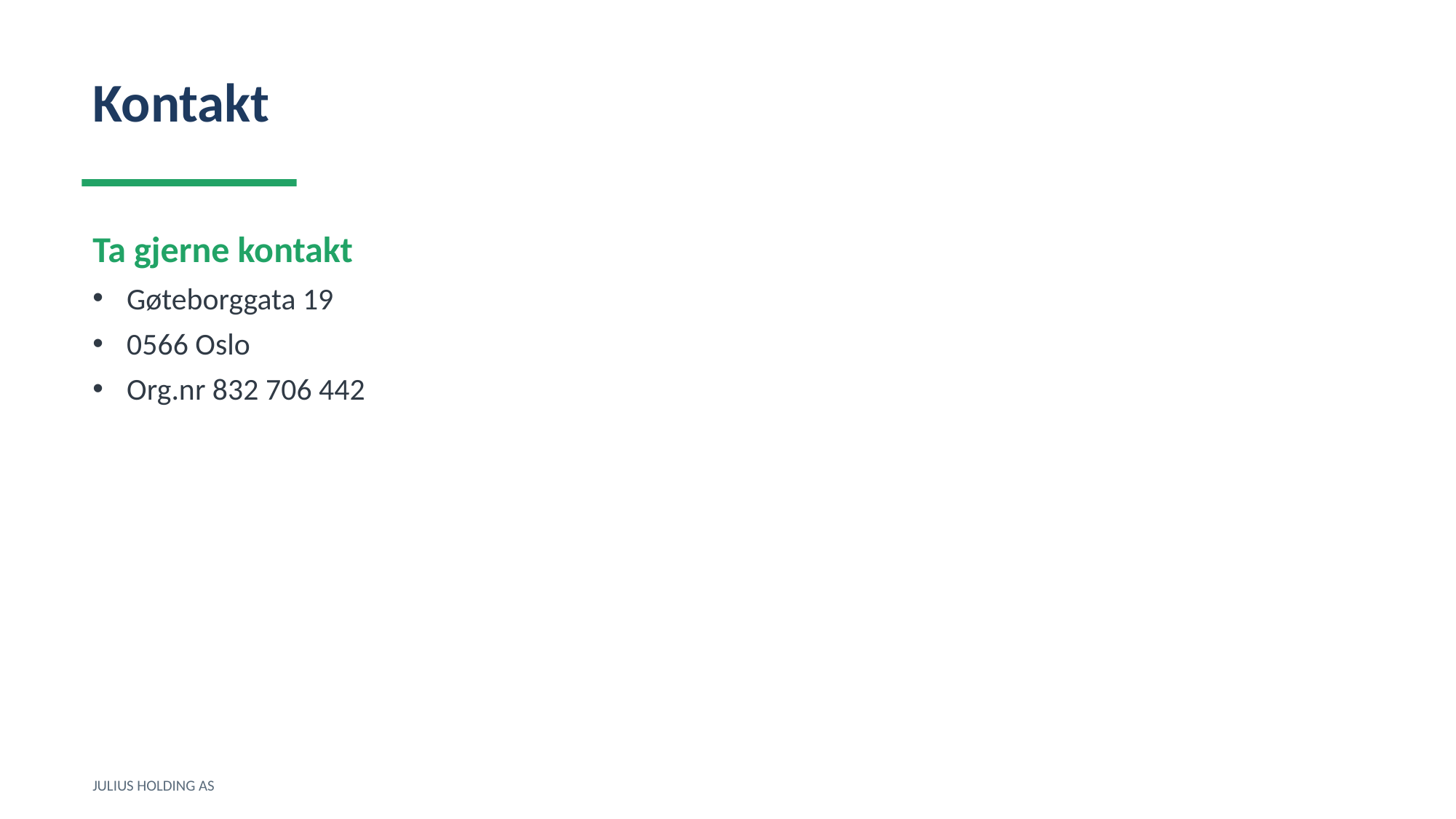

Kontakt

Ta gjerne kontakt
Gøteborggata 19
0566 Oslo
Org.nr 832 706 442
JULIUS HOLDING AS